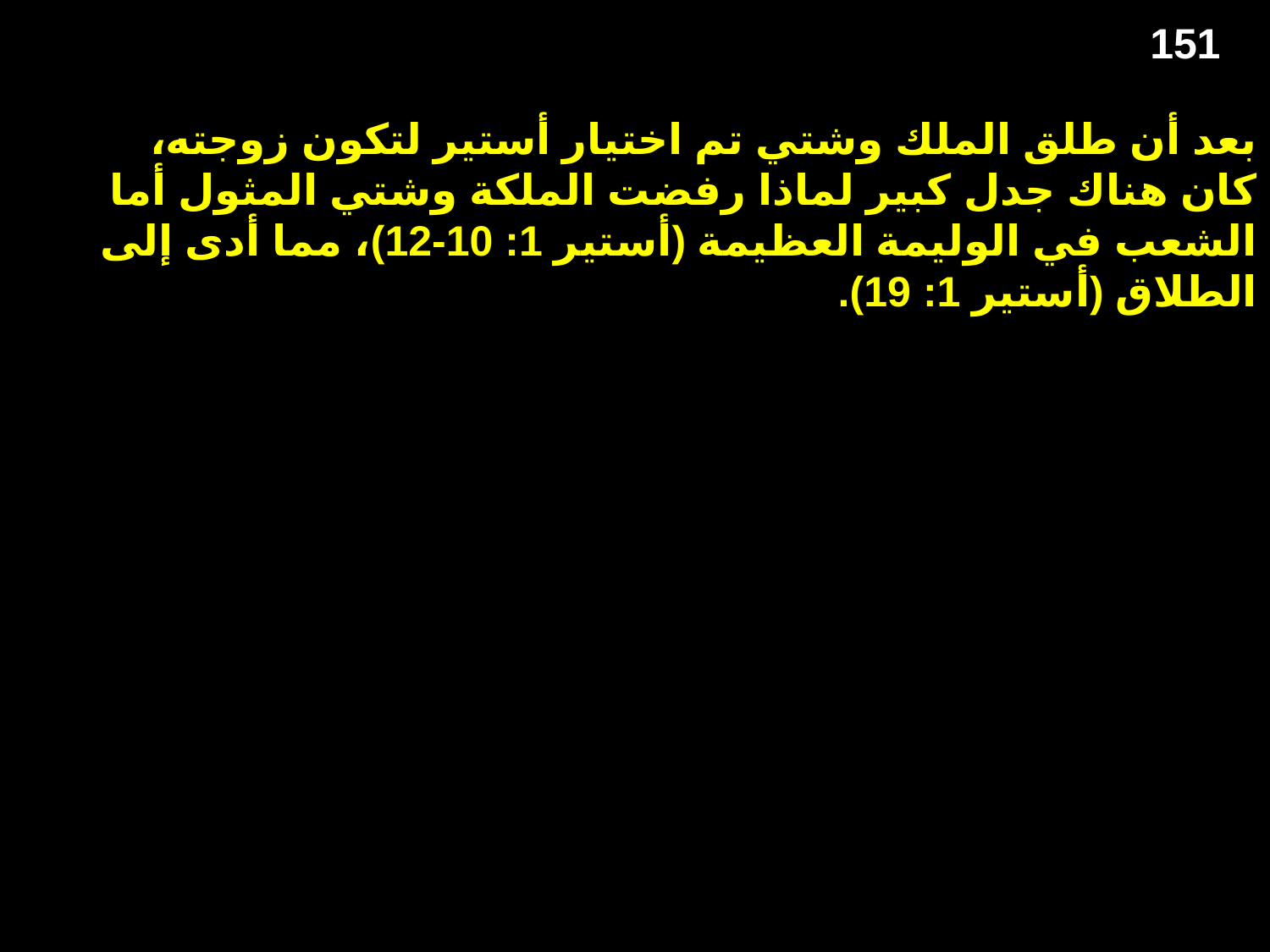

151
بعد أن طلق الملك وشتي تم اختيار أستير لتكون زوجته، كان هناك جدل كبير لماذا رفضت الملكة وشتي المثول أما الشعب في الوليمة العظيمة (أستير 1: 10-12)، مما أدى إلى الطلاق (أستير 1: 19).  While it may be that she simply had enough of a banquet that had turned into a 7-day binge (Esther 1:10), others believe that the correct translation of her refusal "to appear wearing her royal crown" is "to appear wearing only her royal crown." This theory would seem to be supported by the statements that the king was very drunk (Esther 1:10) when he made the demand to "display the queen's beauty to all the people" (Esther 1:11). If that is what happened, it would seem that the king was little more than a common fool - a condition that The Lord capitalized on to move Esther into position to fulfill her mission.